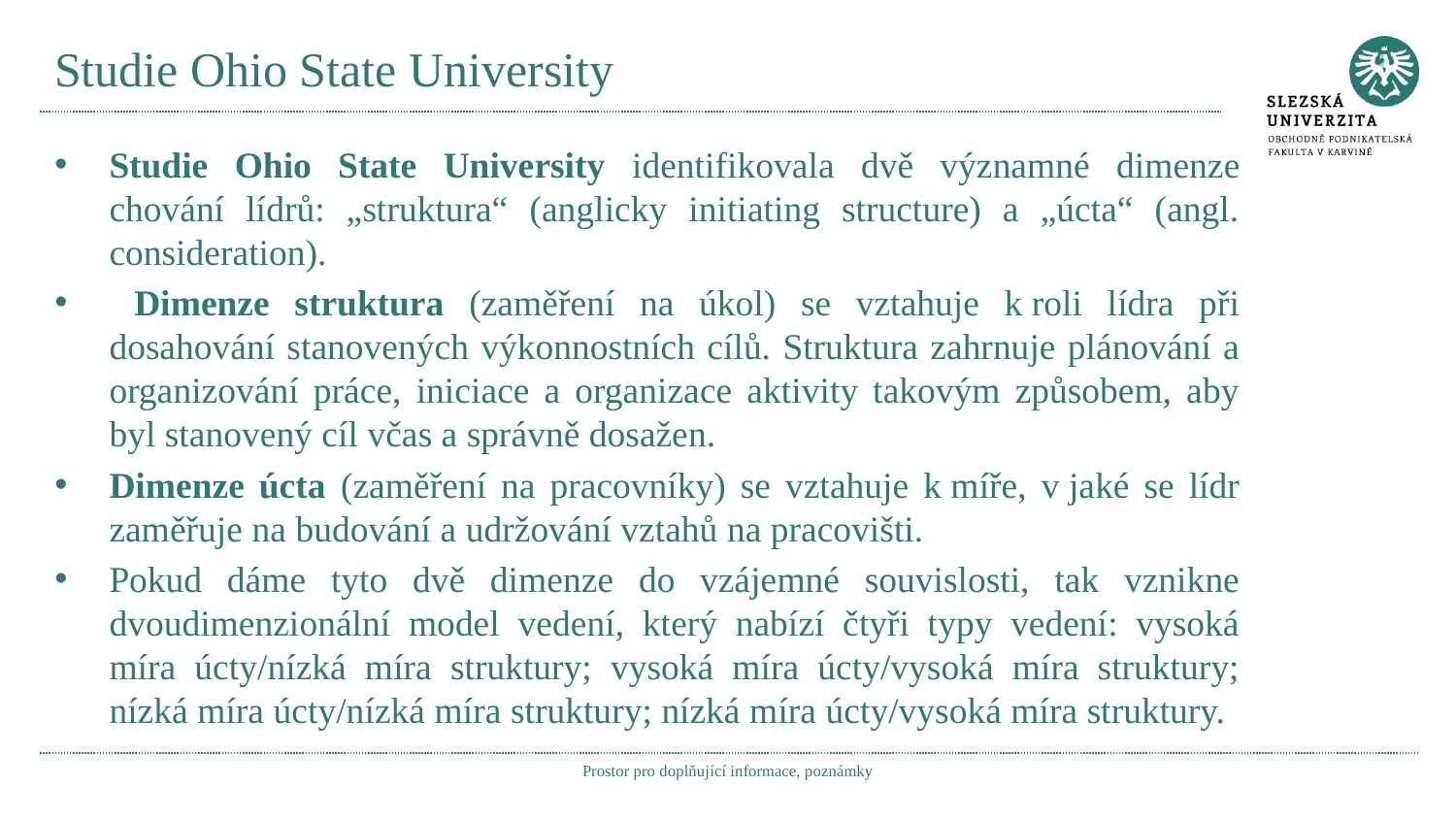

# Studie Ohio State University
Studie Ohio State University identifikovala dvě významné dimenze chování lídrů: „struktura“ (anglicky initiating structure) a „úcta“ (angl. consideration).
 Dimenze struktura (zaměření na úkol) se vztahuje k roli lídra při dosahování stanovených výkonnostních cílů. Struktura zahrnuje plánování a organizování práce, iniciace a organizace aktivity takovým způsobem, aby byl stanovený cíl včas a správně dosažen.
Dimenze úcta (zaměření na pracovníky) se vztahuje k míře, v jaké se lídr zaměřuje na budování a udržování vztahů na pracovišti.
Pokud dáme tyto dvě dimenze do vzájemné souvislosti, tak vznikne dvoudimenzionální model vedení, který nabízí čtyři typy vedení: vysoká míra úcty/nízká míra struktury; vysoká míra úcty/vysoká míra struktury; nízká míra úcty/nízká míra struktury; nízká míra úcty/vysoká míra struktury.
Prostor pro doplňující informace, poznámky